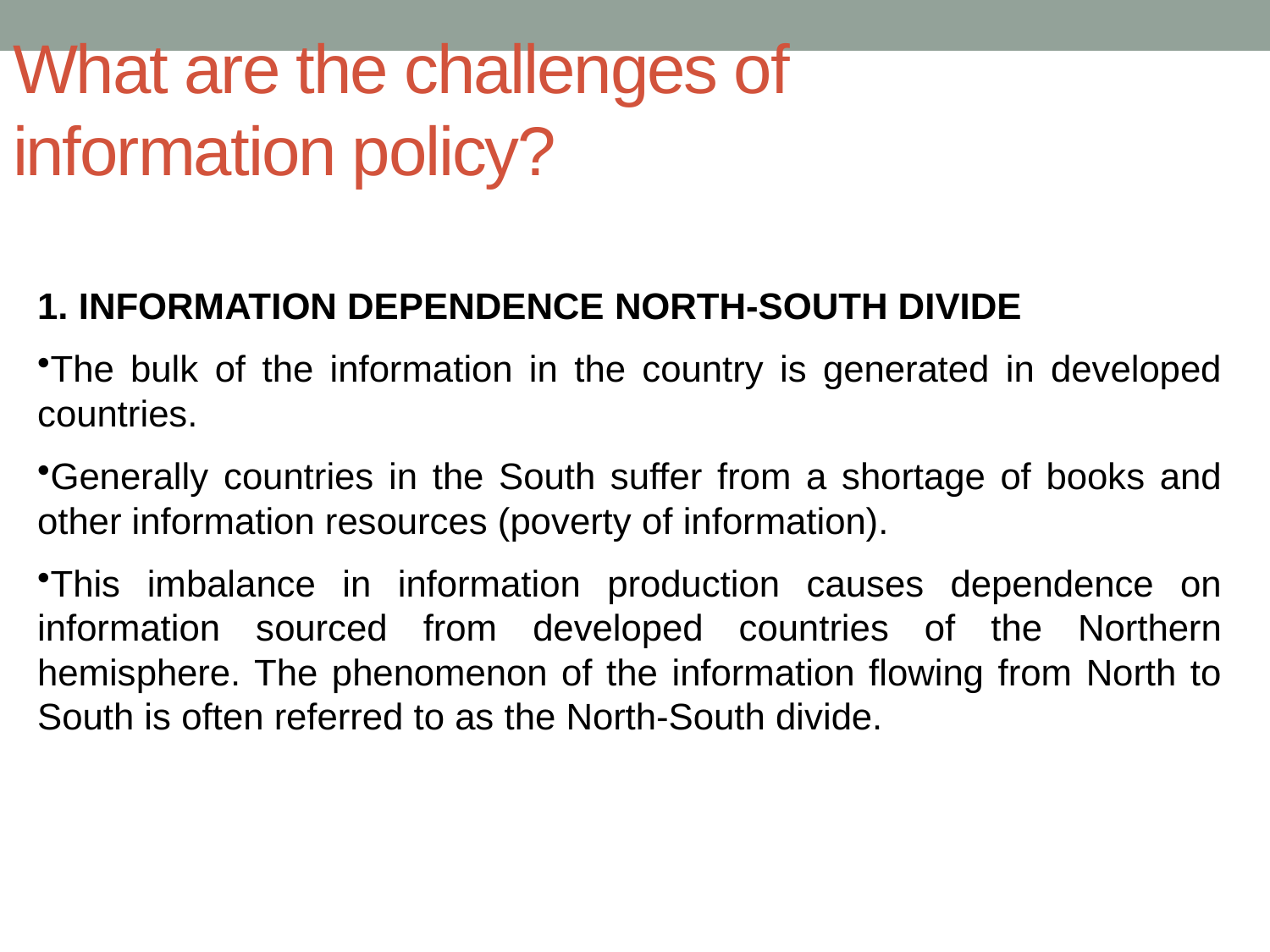

What are the challenges of information policy?
1. INFORMATION DEPENDENCE NORTH-SOUTH DIVIDE
The bulk of the information in the country is generated in developed countries.
Generally countries in the South suffer from a shortage of books and other information resources (poverty of information).
This imbalance in information production causes dependence on information sourced from developed countries of the Northern hemisphere. The phenomenon of the information flowing from North to South is often referred to as the North-South divide.